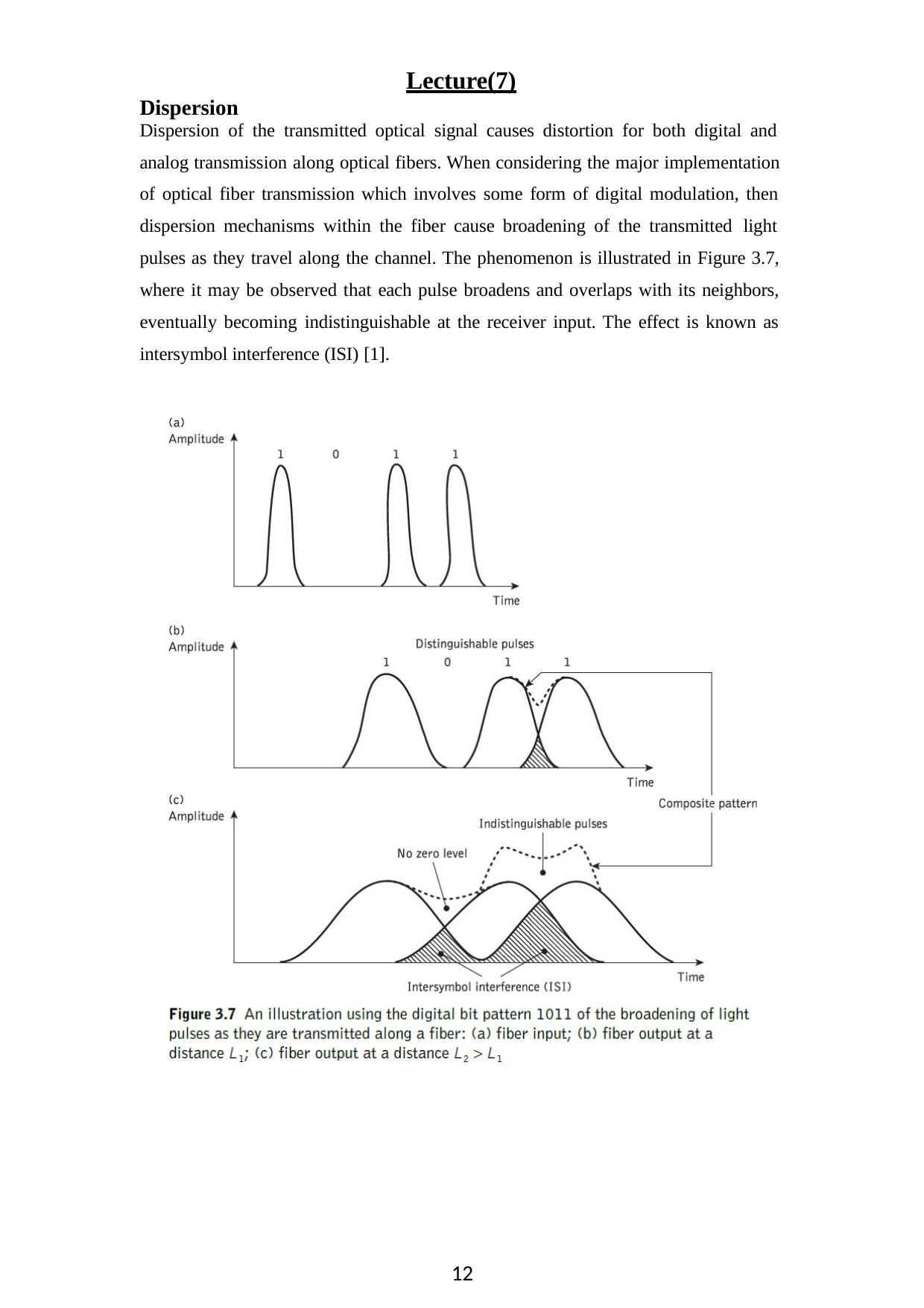

Lecture(7)
Dispersion
Dispersion of the transmitted optical signal causes distortion for both digital and  analog transmission along optical fibers. When considering the major implementation  of optical fiber transmission which involves some form of digital modulation, then  dispersion mechanisms within the fiber cause broadening of the transmitted light  pulses as they travel along the channel. The phenomenon is illustrated in Figure 3.7,  where it may be observed that each pulse broadens and overlaps with its neighbors,  eventually becoming indistinguishable at the receiver input. The effect is known as  intersymbol interference (ISI) [1].

12